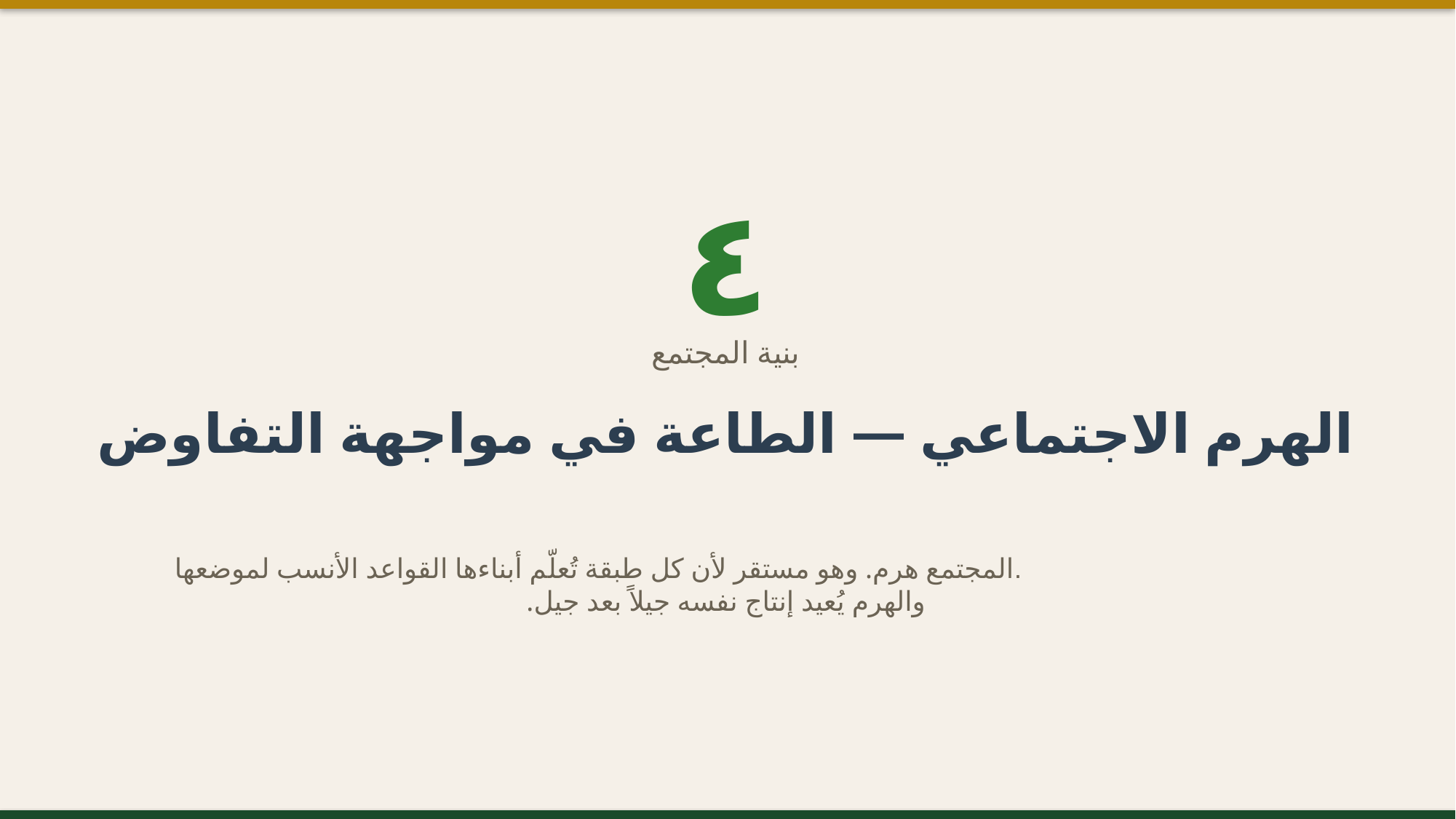

٤
بنية المجتمع
الهرم الاجتماعي — الطاعة في مواجهة التفاوض
المجتمع هرم. وهو مستقر لأن كل طبقة تُعلّم أبناءها القواعد الأنسب لموضعها.
والهرم يُعيد إنتاج نفسه جيلاً بعد جيل.